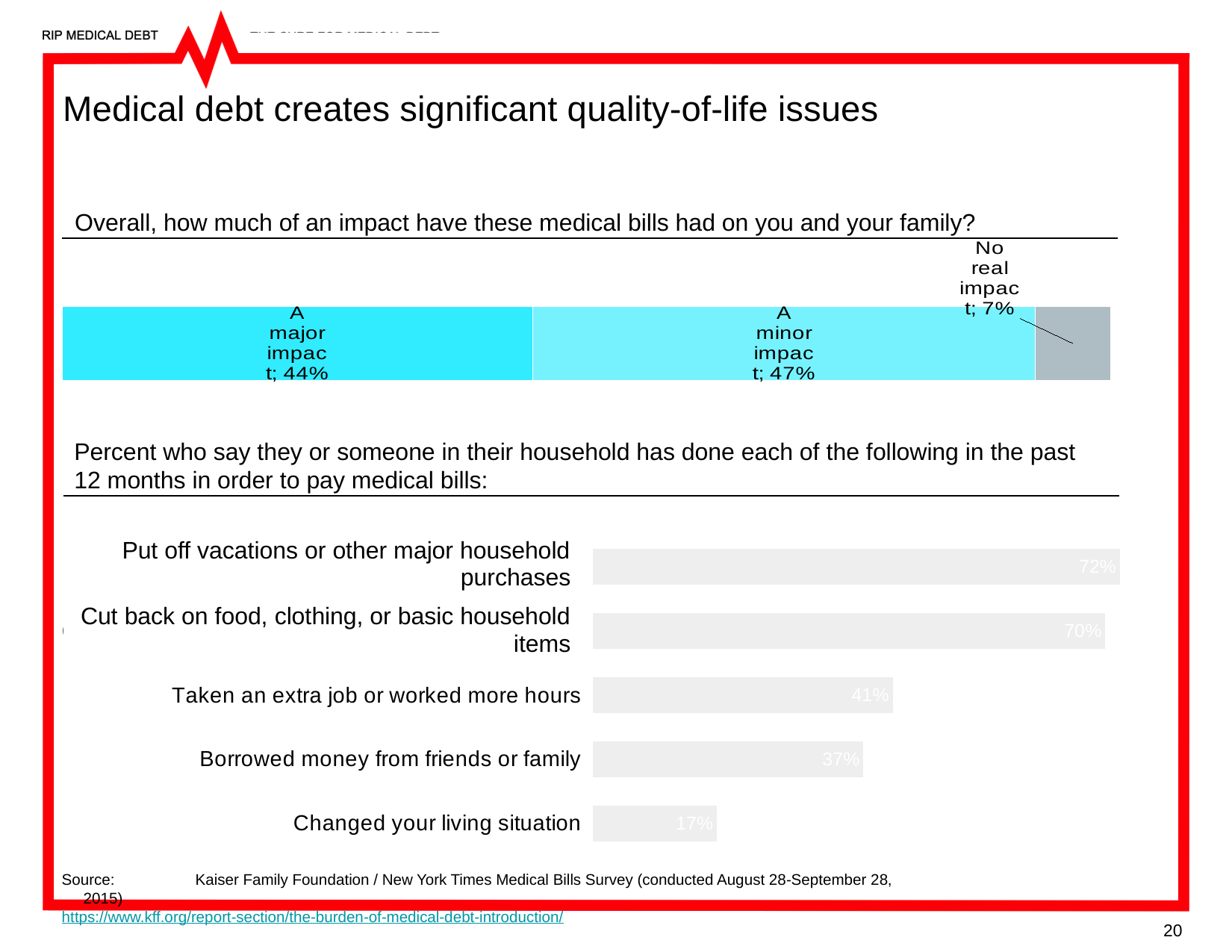

# Medical debt creates significant quality-of-life issues
Overall, how much of an impact have these medical bills had on you and your family?

### Chart

| Category | A major impact | A minor impact | No real impact |
|---|---|---|---|
| Label 4 | 0.44 | 0.47 | 0.07 |
Percent who say they or someone in their household has done each of the following in the past 12 months in order to pay medical bills:

### Chart

| Category | % who have had trouble |
|---|---|
| Put off vacations or other major household purchases | 0.72 |
| Cut back on food, clothing, or basic household items | 0.7 |
| Taken an extra job or worked more hours | 0.41 |
| Borrowed money from friends or family | 0.37 |
| Changed your living situation | 0.17 |
Put off vacations or other major household purchases

Cut back on food, clothing, or basic household items
Source:	Kaiser Family Foundation / New York Times Medical Bills Survey (conducted August 28-September 28, 2015)
https://www.kff.org/report-section/the-burden-of-medical-debt-introduction/